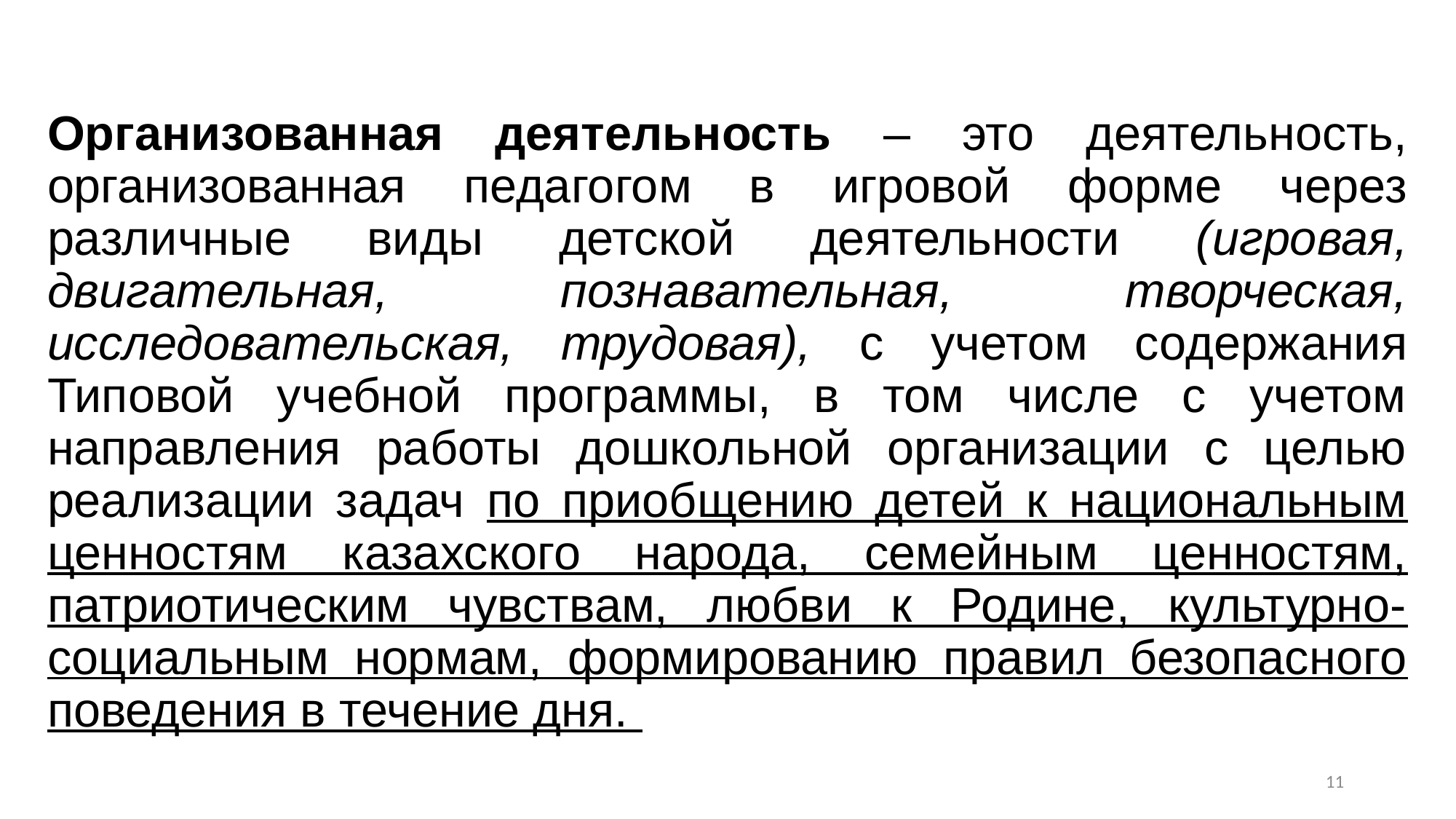

Организованная деятельность – это деятельность, организованная педагогом в игровой форме через различные виды детской деятельности (игровая, двигательная, познавательная, творческая, исследовательская, трудовая), с учетом содержания Типовой учебной программы, в том числе с учетом направления работы дошкольной организации с целью реализации задач по приобщению детей к национальным ценностям казахского народа, семейным ценностям, патриотическим чувствам, любви к Родине, культурно-социальным нормам, формированию правил безопасного поведения в течение дня.
11